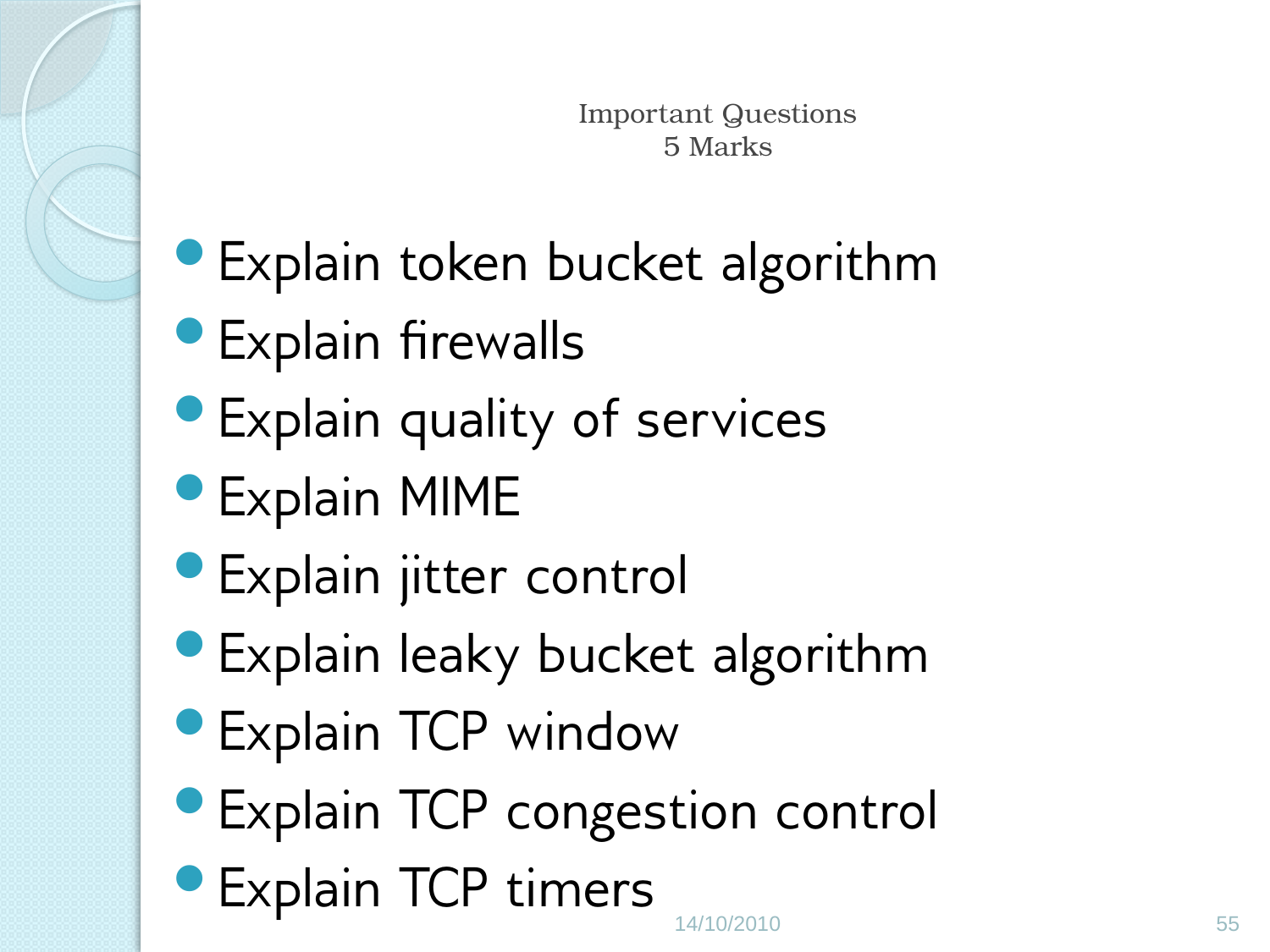

# Important Questions 5 Marks
Explain token bucket algorithm
Explain firewalls
Explain quality of services
Explain MIME
Explain jitter control
Explain leaky bucket algorithm
Explain TCP window
Explain TCP congestion control
Explain TCP timers

14/10/2010
55